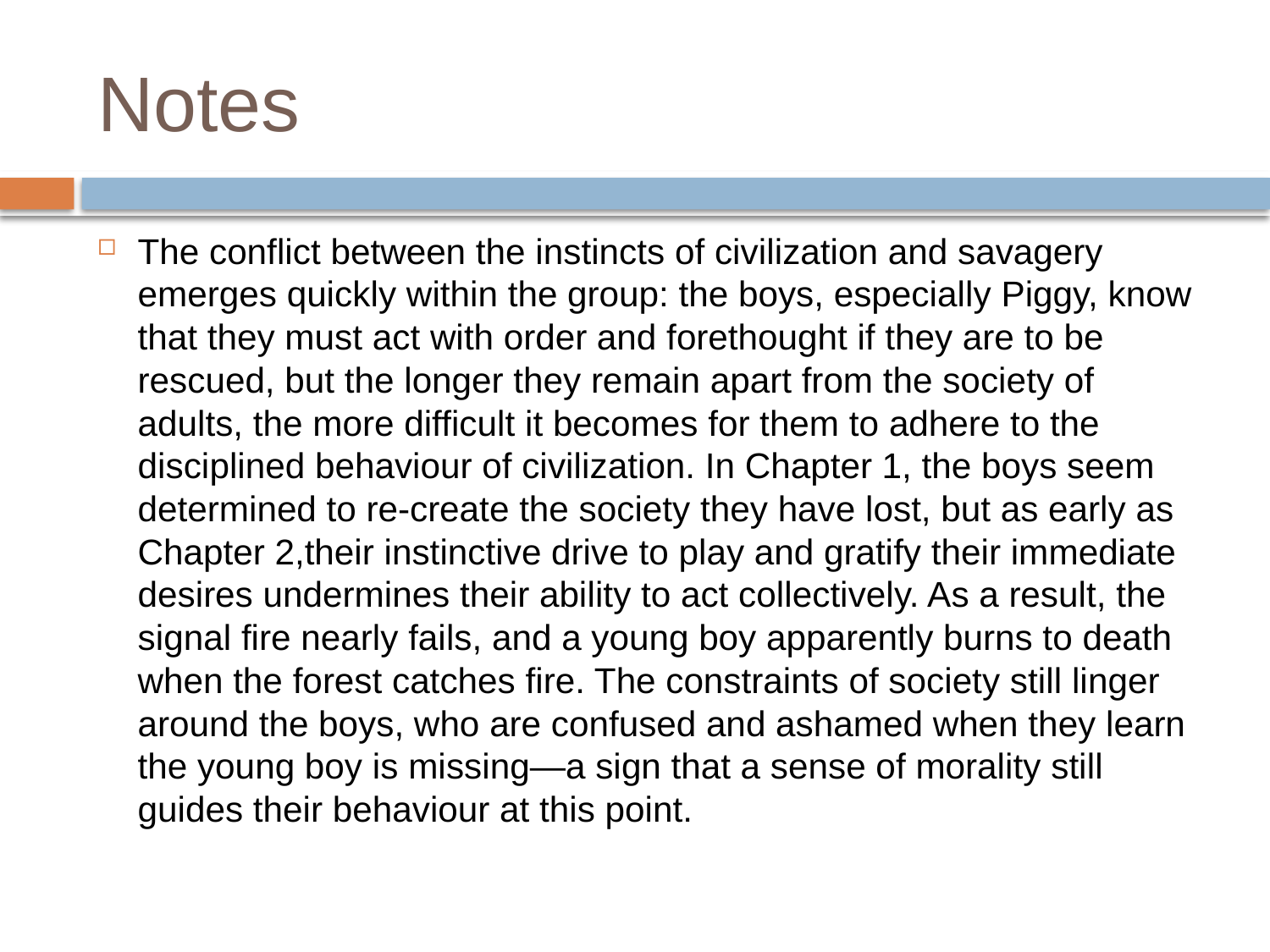

# Notes
The conflict between the instincts of civilization and savagery emerges quickly within the group: the boys, especially Piggy, know that they must act with order and forethought if they are to be rescued, but the longer they remain apart from the society of adults, the more difficult it becomes for them to adhere to the disciplined behaviour of civilization. In Chapter 1, the boys seem determined to re-create the society they have lost, but as early as Chapter 2,their instinctive drive to play and gratify their immediate desires undermines their ability to act collectively. As a result, the signal fire nearly fails, and a young boy apparently burns to death when the forest catches fire. The constraints of society still linger around the boys, who are confused and ashamed when they learn the young boy is missing—a sign that a sense of morality still guides their behaviour at this point.